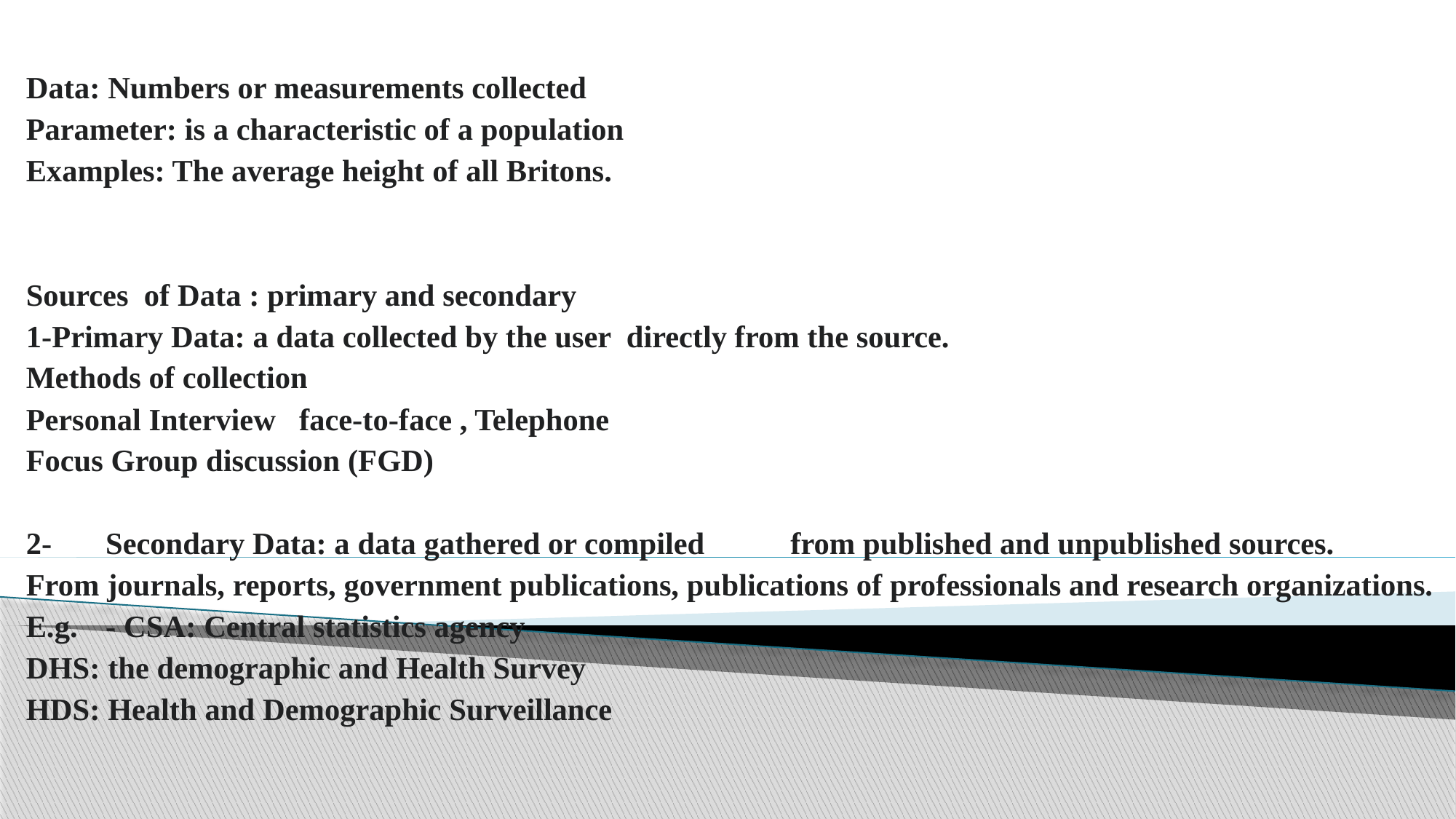

Data: Numbers or measurements collected
Parameter: is a characteristic of a population
Examples: The average height of all Britons.

Sources  of Data : primary and secondary
1-Primary Data: a data collected by the user  directly from the source.
Methods of collection
Personal Interview   face-to-face , Telephone
Focus Group discussion (FGD)

2-	Secondary Data: a data gathered or compiled           from published and unpublished sources.
From journals, reports, government publications, publications of professionals and research organizations.
E.g.	- CSA: Central statistics agency
DHS: the demographic and Health Survey
HDS: Health and Demographic Surveillance